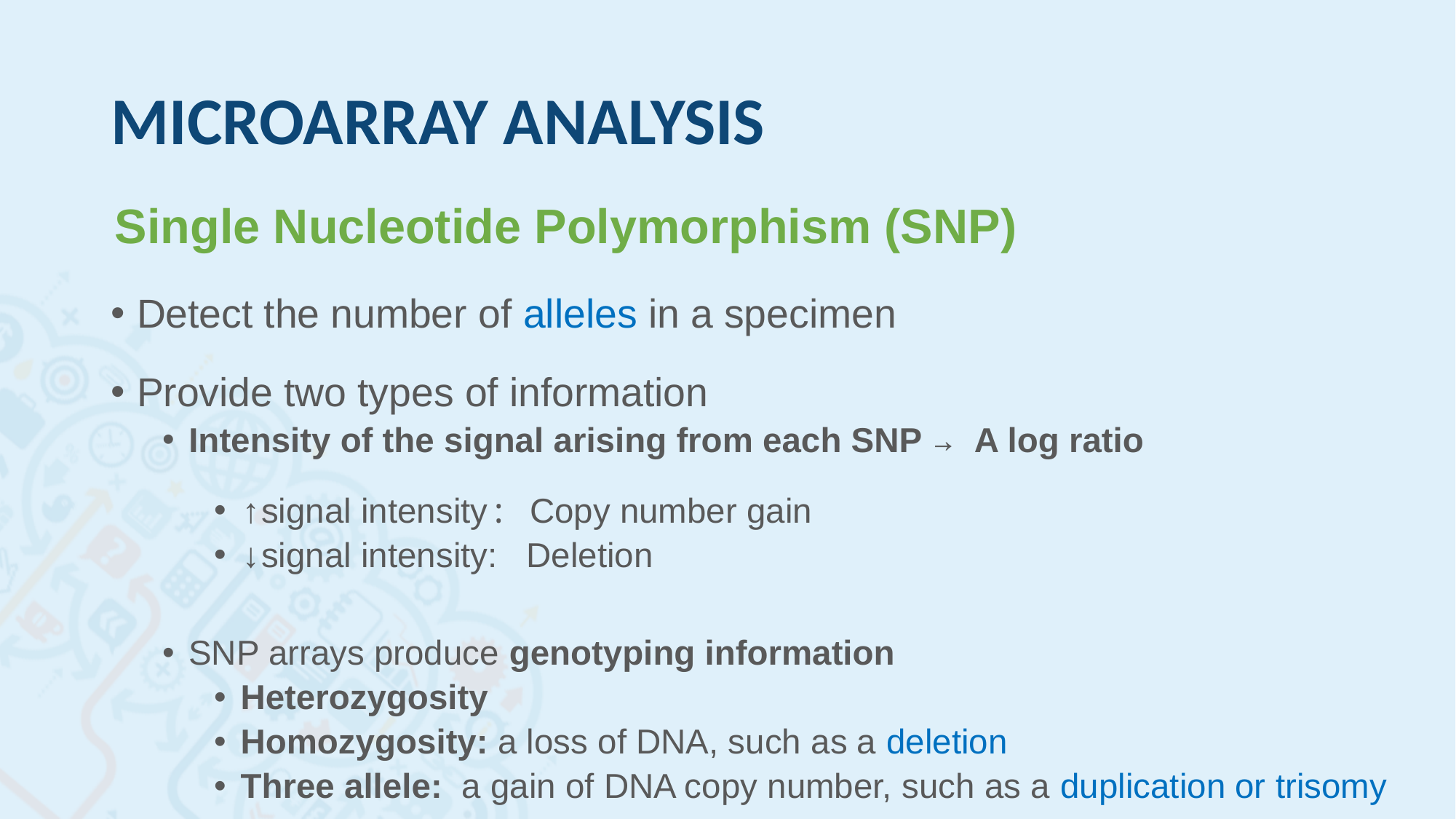

# MICROARRAY ANALYSIS
Single Nucleotide Polymorphism (SNP)
Detect the number of alleles in a specimen

Provide two types of information
Intensity of the signal arising from each SNP → A log ratio

↑signal intensity: Copy number gain
↓signal intensity:   Deletion

SNP arrays produce genotyping information
Heterozygosity
Homozygosity: a loss of DNA, such as a deletion
Three allele:  a gain of DNA copy number, such as a duplication or trisomy